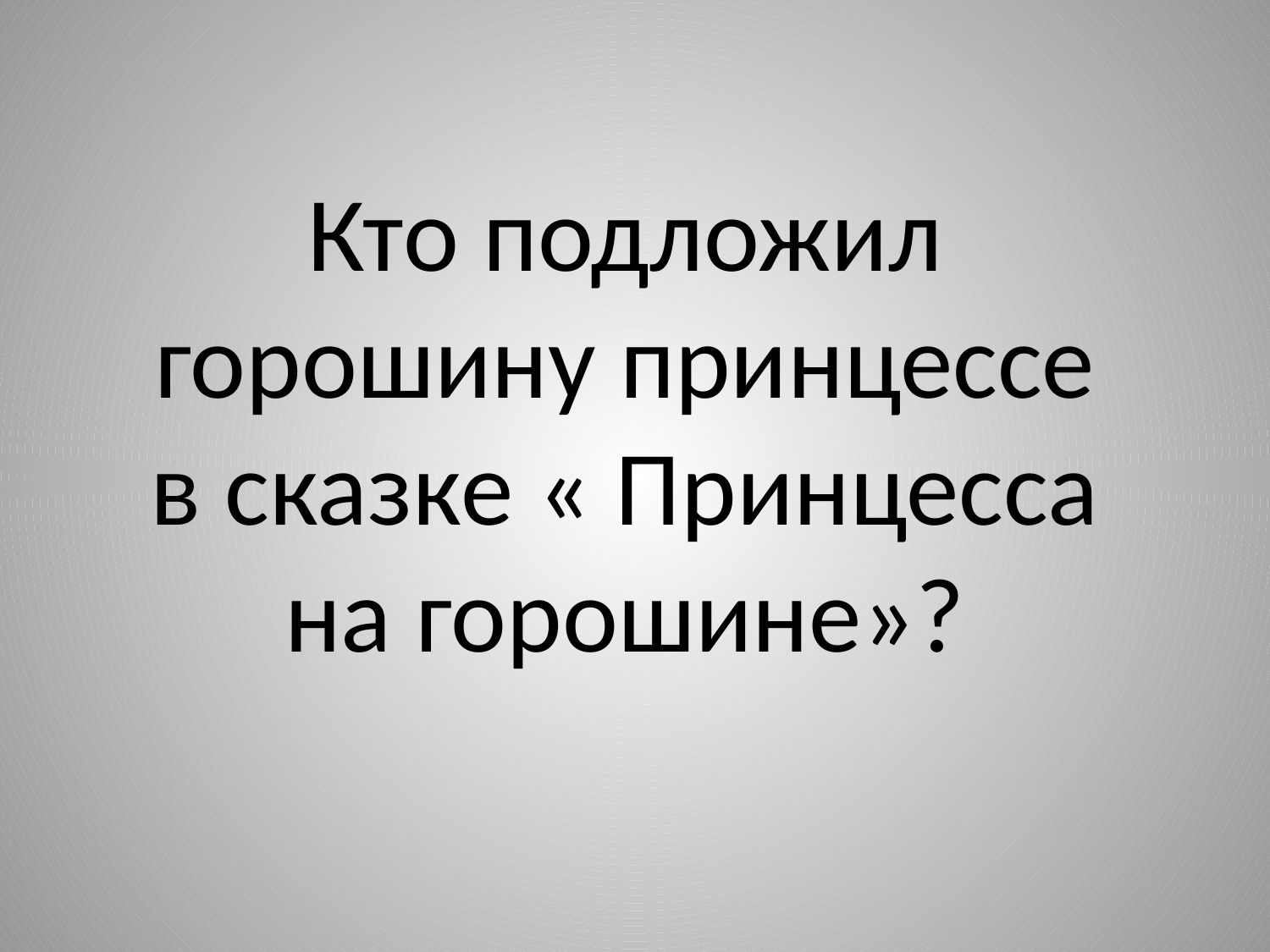

Кто подложил горошину принцессе
в сказке « Принцесса на горошине»?